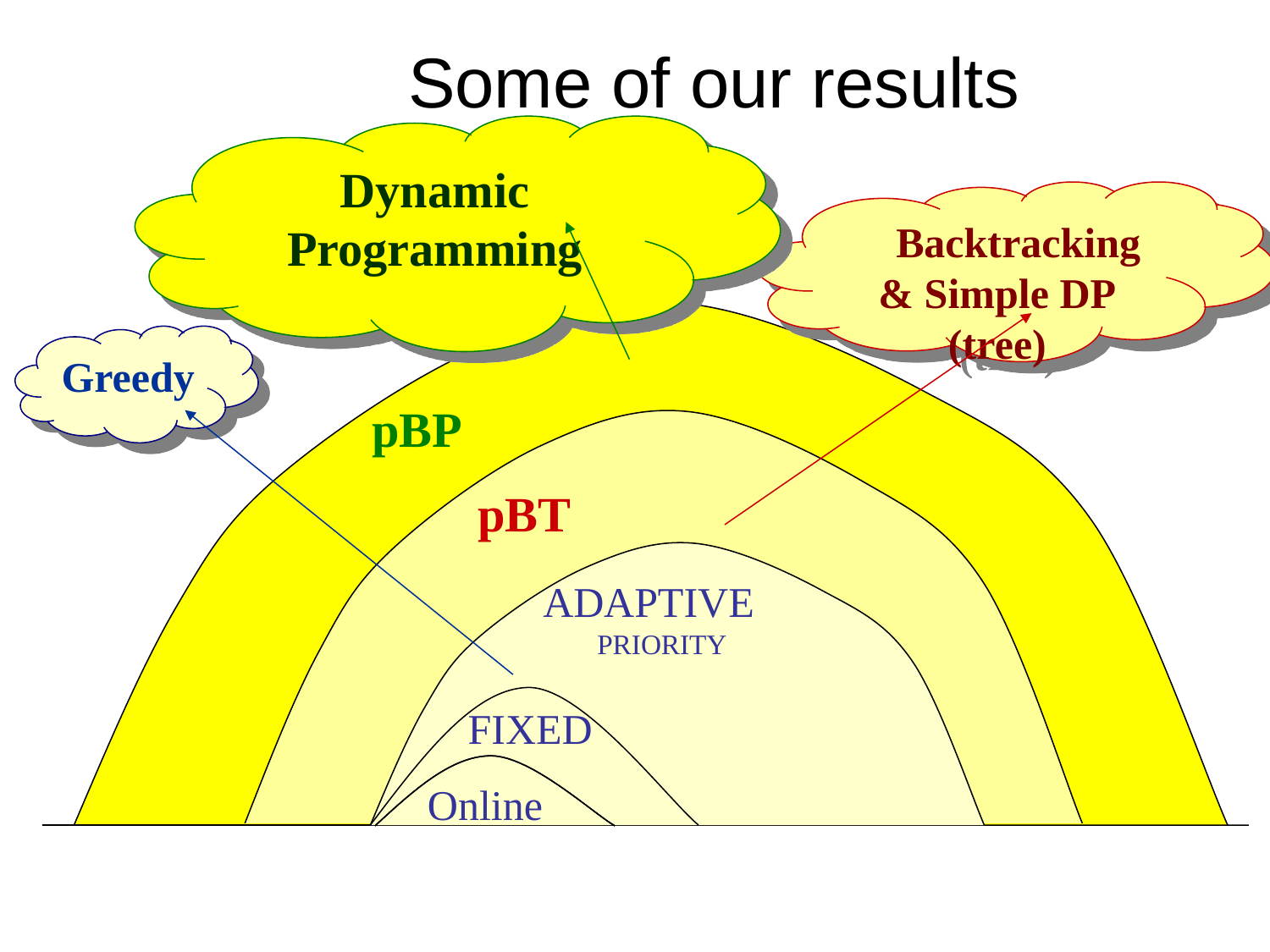

# Some of our results
Dynamic
Programming
    Backtracking & Simple DP
(tree)

Greedy
pBP

pBT

ADAPTIVE
PRIORITY

FIXED

Online